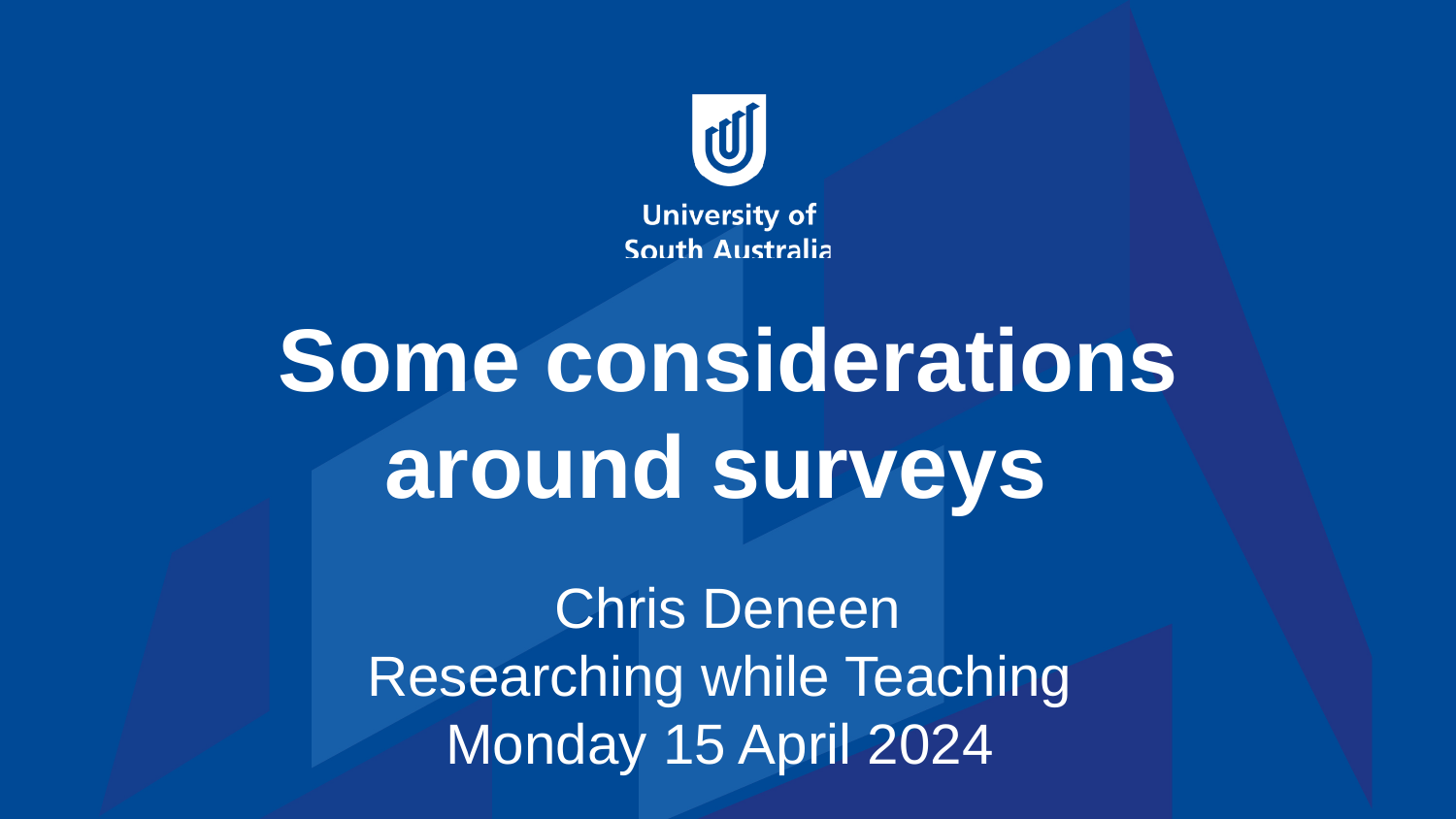

# Some considerations around surveys
Chris Deneen
Researching while Teaching
Monday 15 April 2024